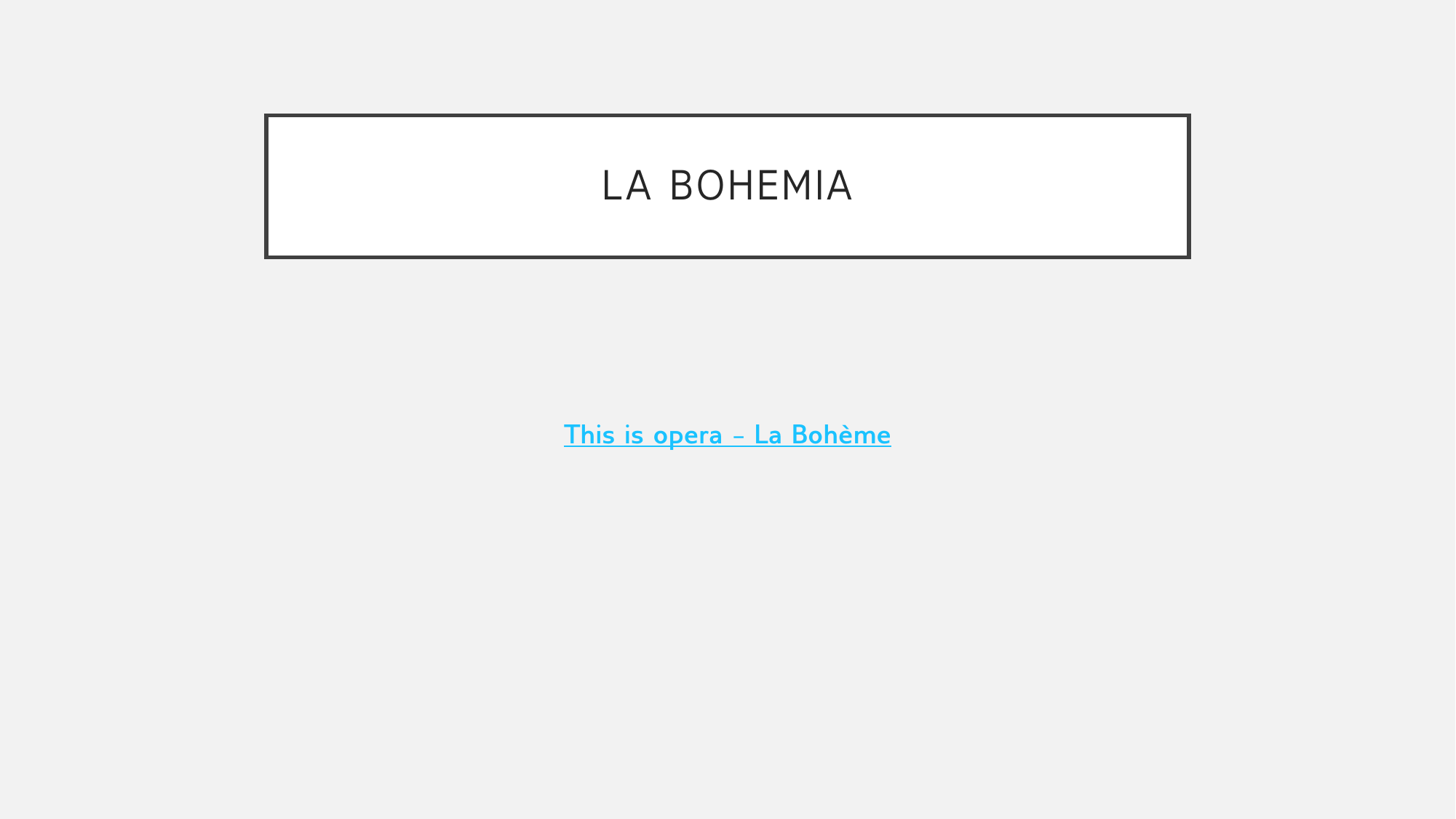

# La bohemia

This is opera – La Bohème